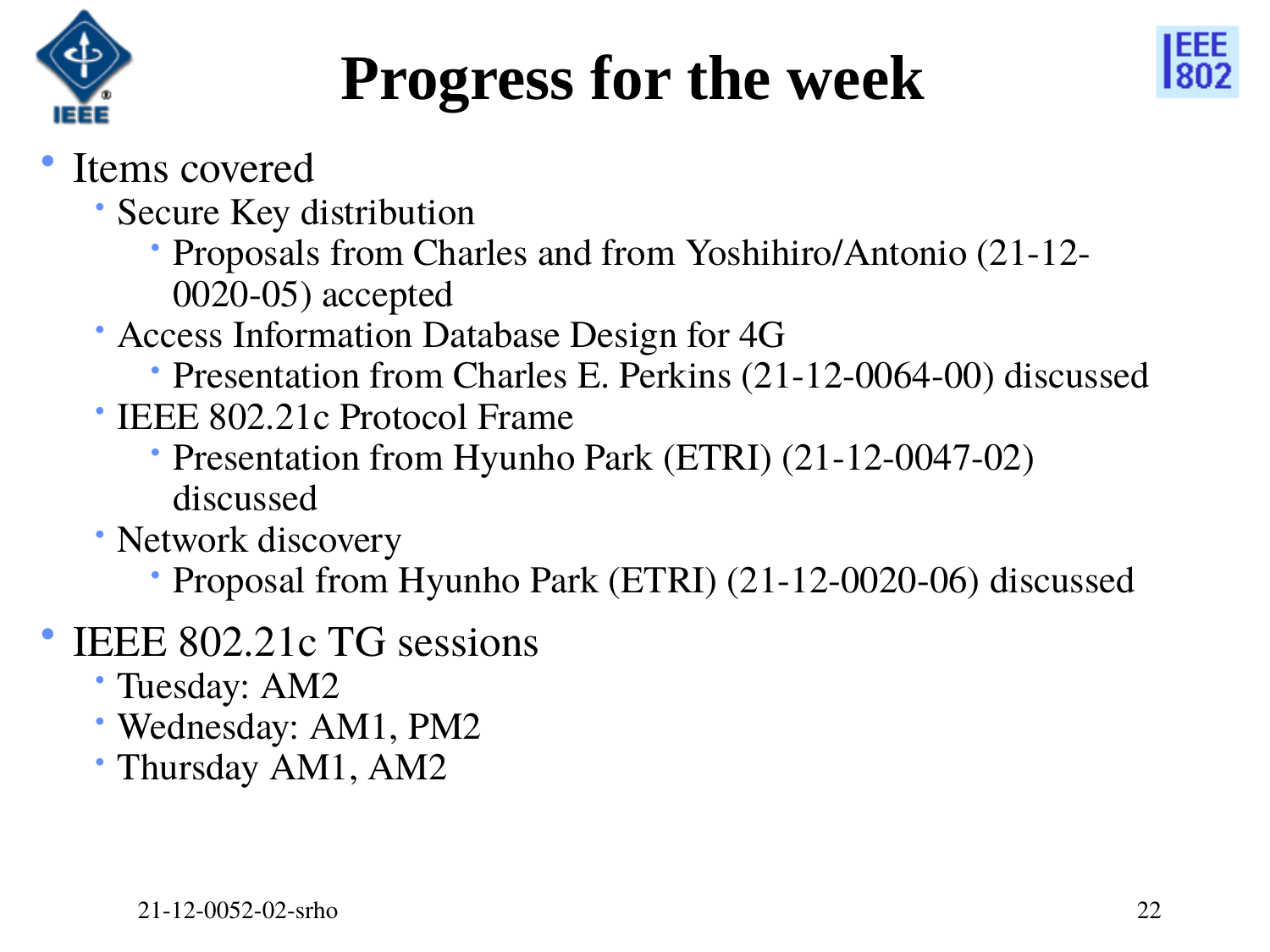

# Progress for the week
Items covered
Secure Key distribution
Proposals from Charles and from Yoshihiro/Antonio (21-12-0020-05) accepted
Access Information Database Design for 4G
Presentation from Charles E. Perkins (21-12-0064-00) discussed
IEEE 802.21c Protocol Frame
Presentation from Hyunho Park (ETRI) (21-12-0047-02) discussed
Network discovery
Proposal from Hyunho Park (ETRI) (21-12-0020-06) discussed
IEEE 802.21c TG sessions
Tuesday: AM2
Wednesday: AM1, PM2
Thursday AM1, AM2
21-12-0052-02-srho
22